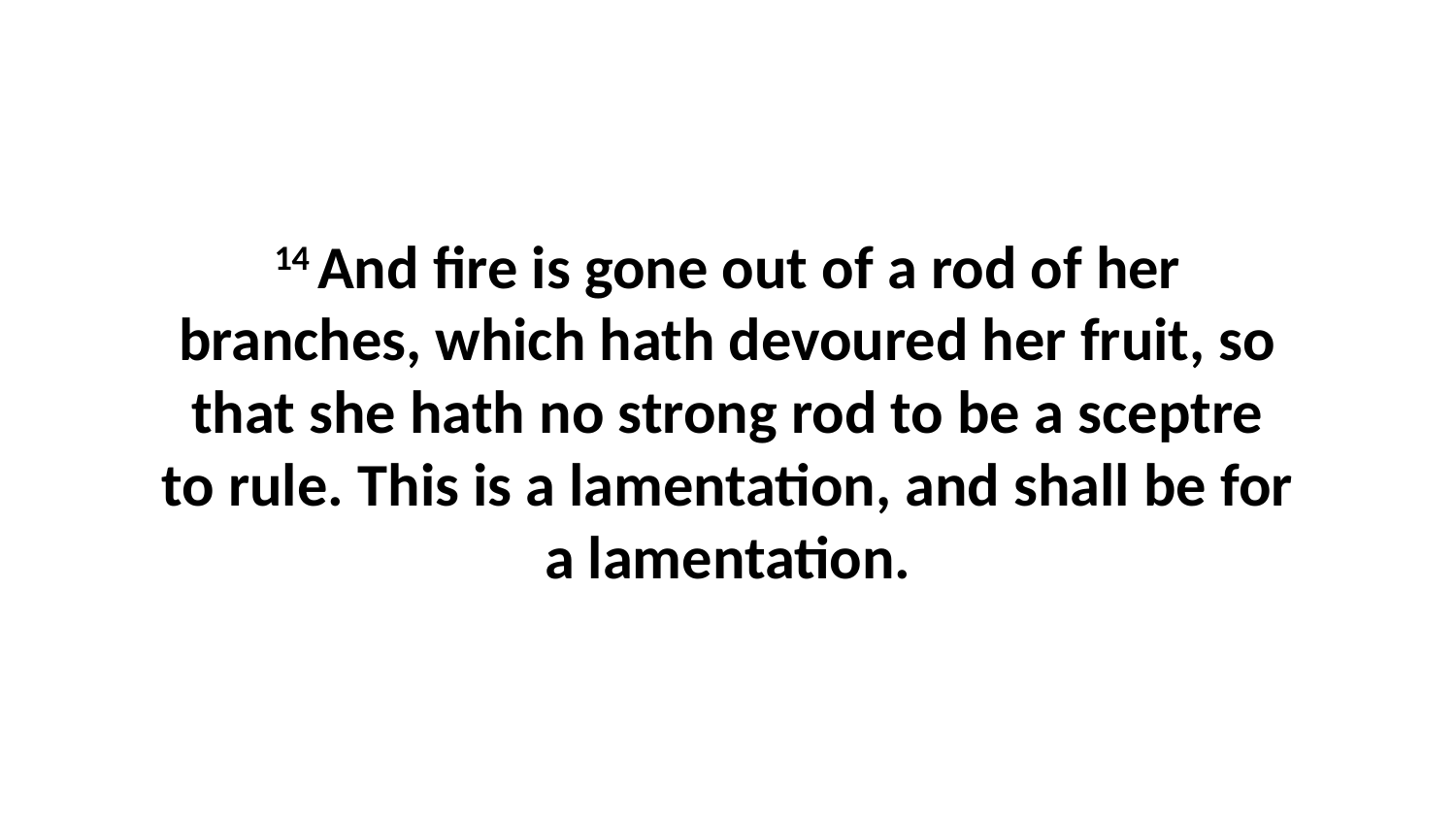

14 And fire is gone out of a rod of her branches, which hath devoured her fruit, so that she hath no strong rod to be a sceptre to rule. This is a lamentation, and shall be for a lamentation.